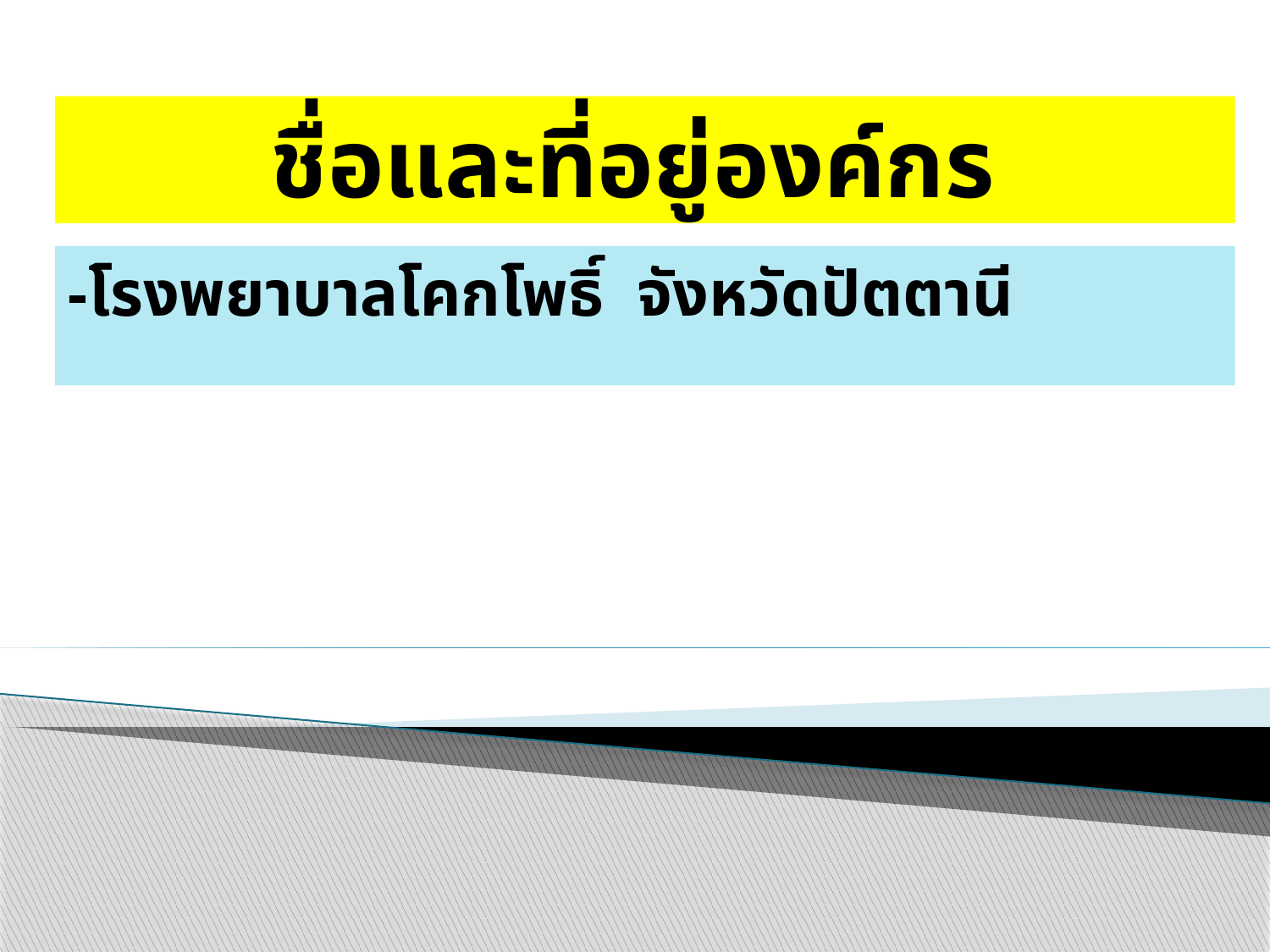

ชื่อและที่อยู่องค์กร
#

-โรงพยาบาลโคกโพธิ์  จังหวัดปัตตานี